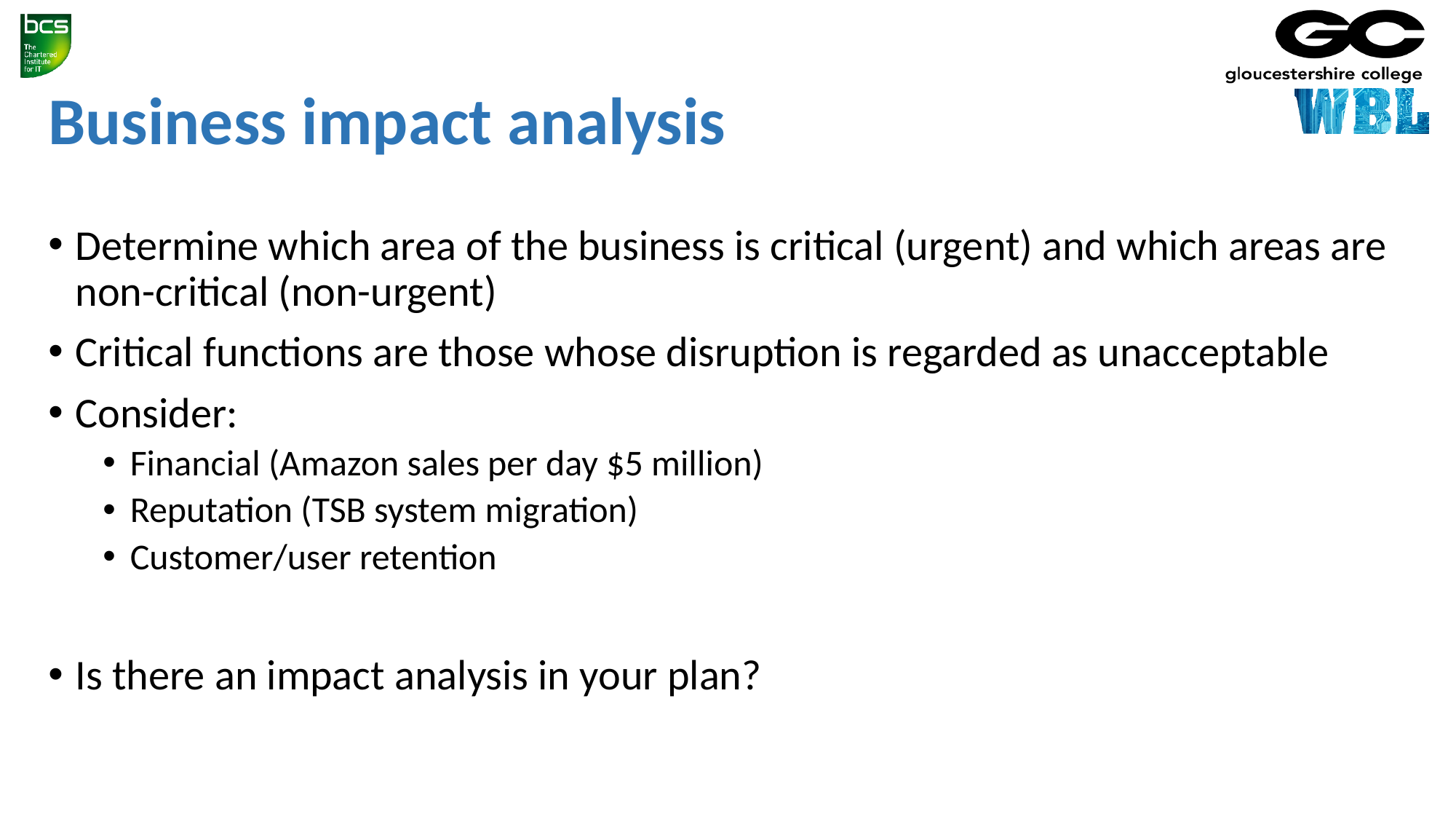

# Business impact analysis
Determine which area of the business is critical (urgent) and which areas are non-critical (non-urgent)
Critical functions are those whose disruption is regarded as unacceptable
Consider:
Financial (Amazon sales per day $5 million)
Reputation (TSB system migration)
Customer/user retention

Is there an impact analysis in your plan?